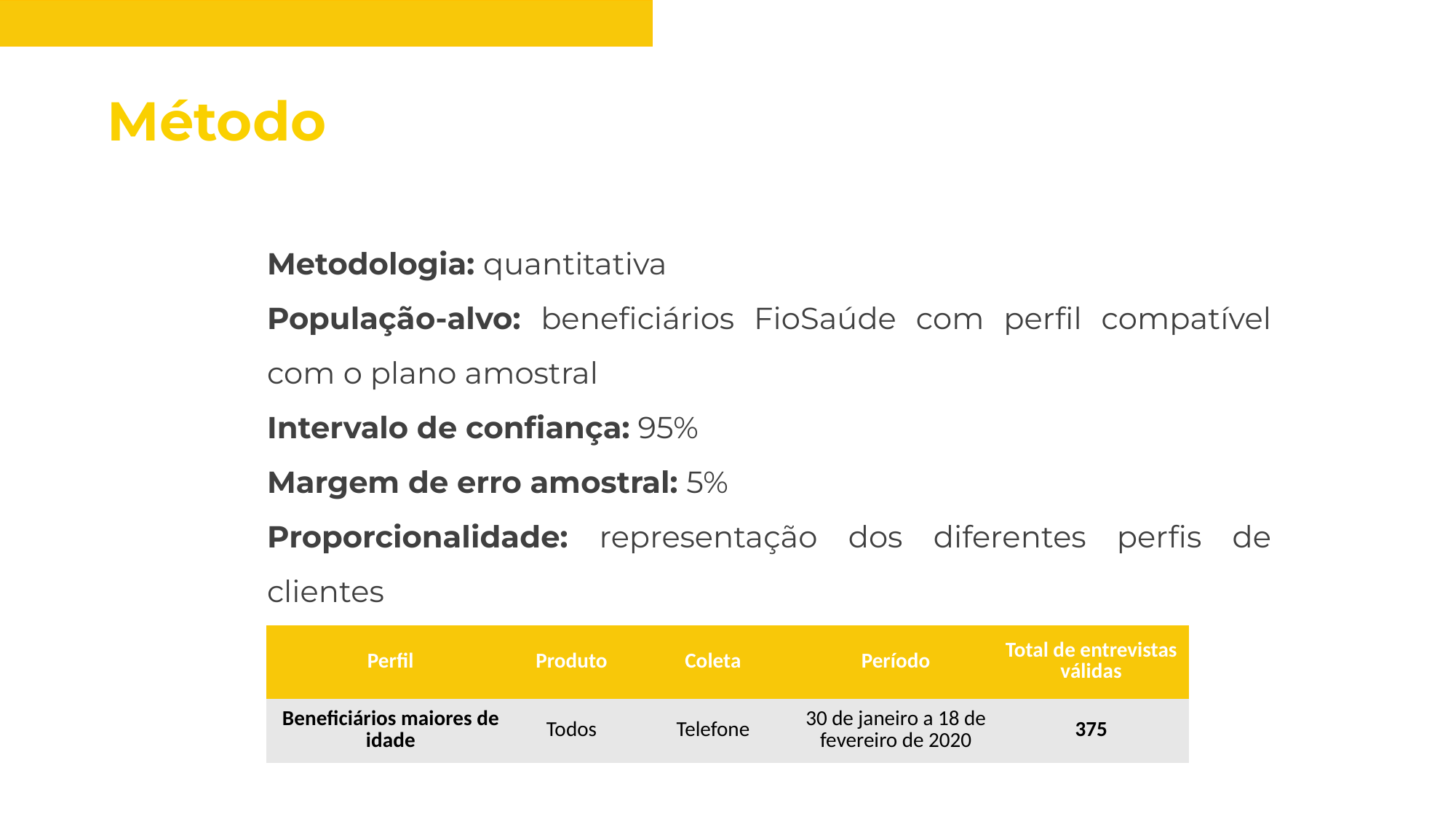

Método
Metodologia: quantitativa
População-alvo: beneficiários FioSaúde com perfil compatível com o plano amostral
Intervalo de confiança: 95%
Margem de erro amostral: 5%
Proporcionalidade: representação dos diferentes perfis de clientes
| Perfil | Produto | Coleta | Período | Total de entrevistas válidas |
| --- | --- | --- | --- | --- |
| Beneficiários maiores de idade | Todos | Telefone | 30 de janeiro a 18 de fevereiro de 2020 | 375 |